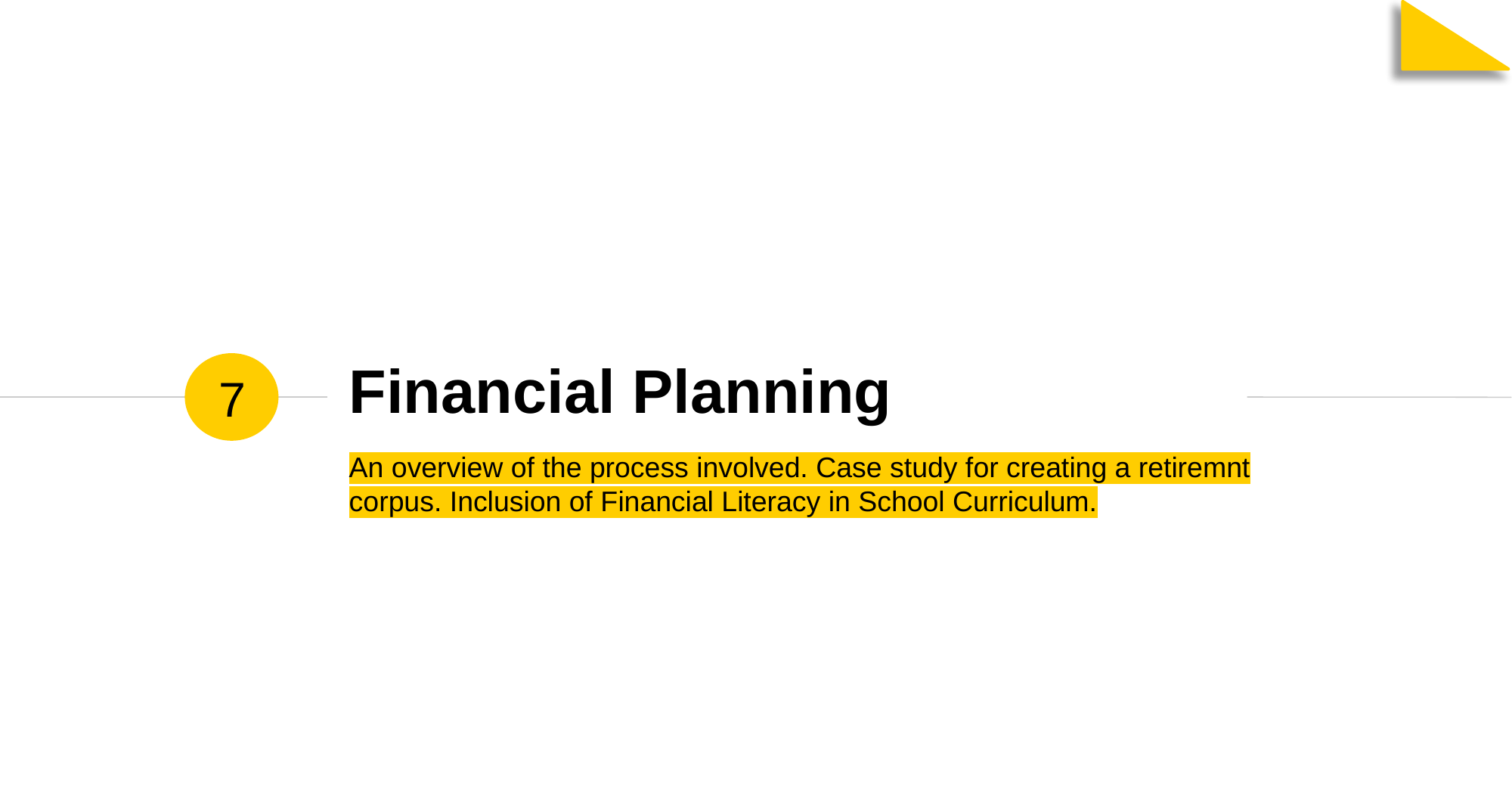

# Financial Planning
7
An overview of the process involved. Case study for creating a retiremnt corpus. Inclusion of Financial Literacy in School Curriculum.